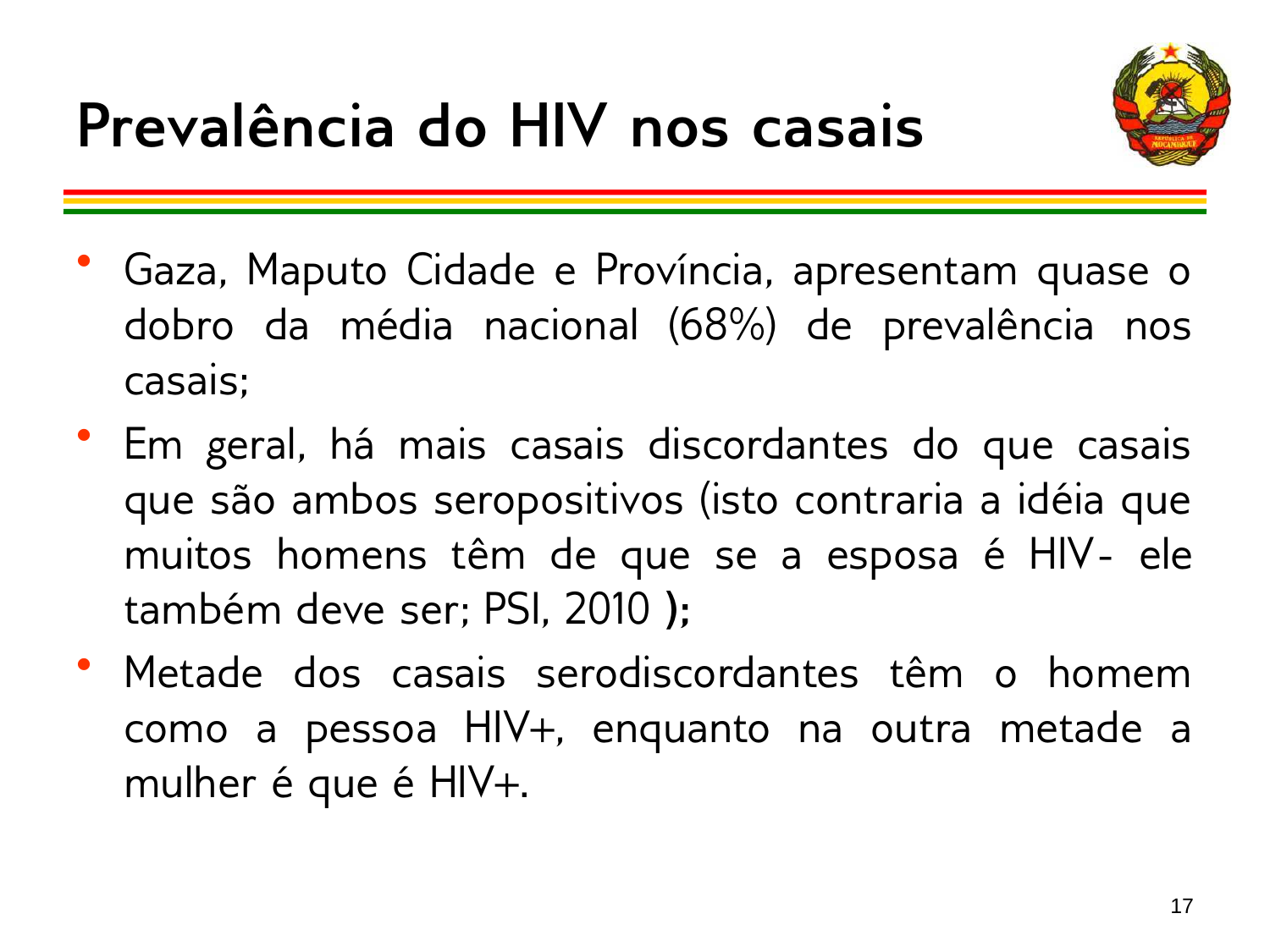

# Prevalência do HIV nos casais
Gaza, Maputo Cidade e Província, apresentam quase o dobro da média nacional (68%) de prevalência nos casais;
Em geral, há mais casais discordantes do que casais que são ambos seropositivos (isto contraria a idéia que muitos homens têm de que se a esposa é HIV- ele também deve ser; PSI, 2010 );
Metade dos casais serodiscordantes têm o homem como a pessoa HIV+, enquanto na outra metade a mulher é que é HIV+.